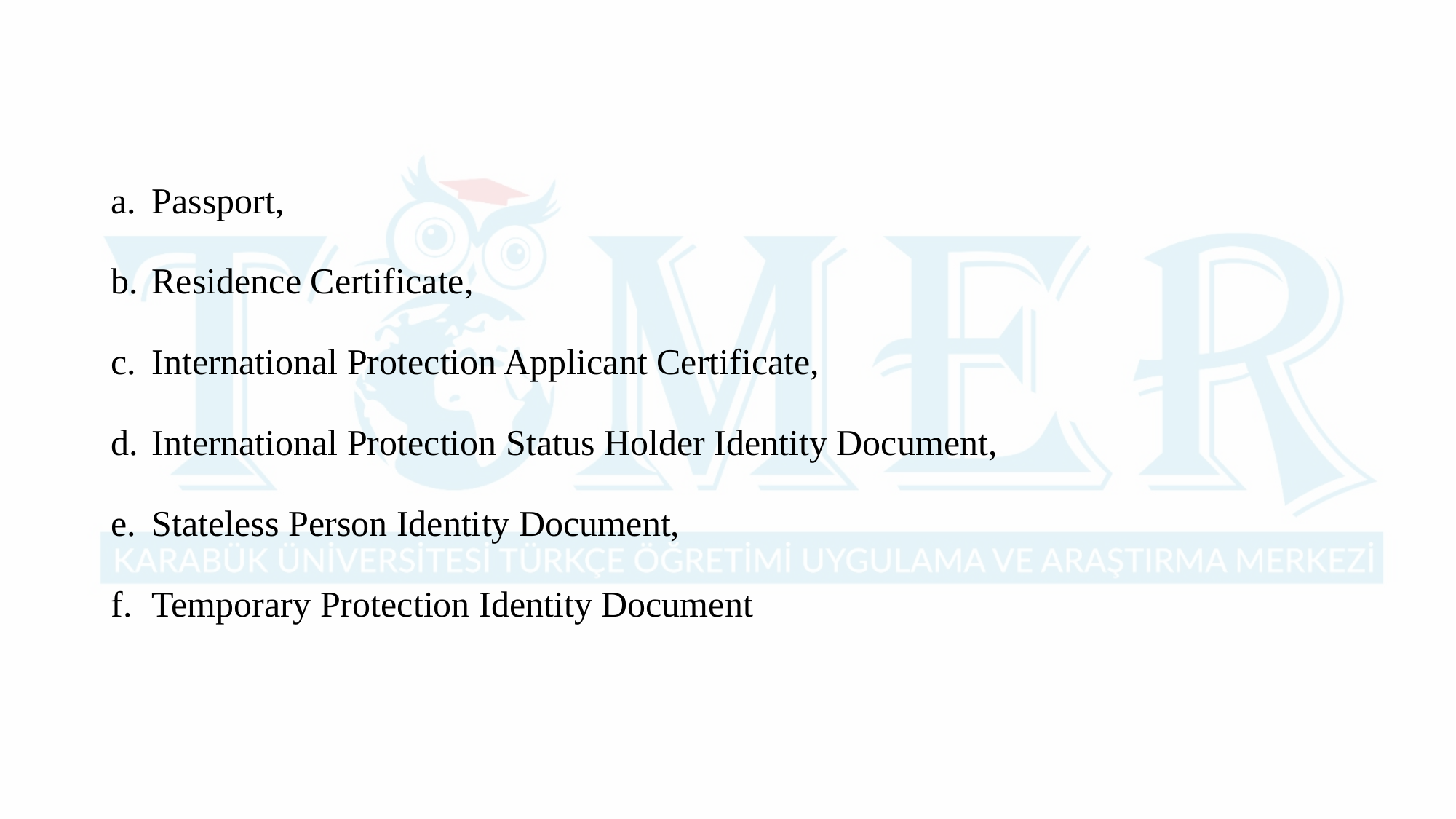

Passport,
Residence Certificate,
International Protection Applicant Certificate,
International Protection Status Holder Identity Document,
Stateless Person Identity Document,
Temporary Protection Identity Document